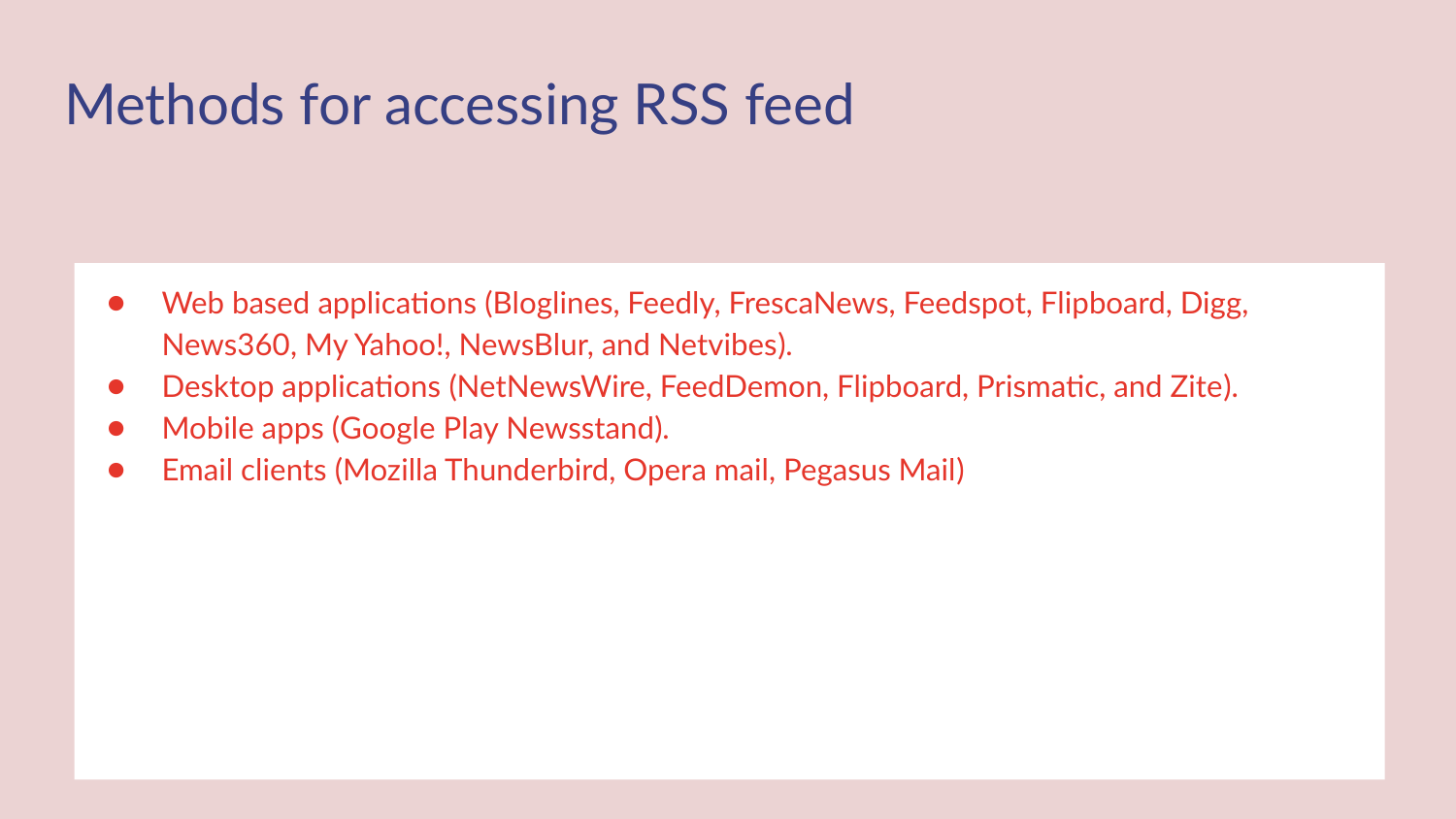

# Methods for accessing RSS feed
Web based applications (Bloglines, Feedly, FrescaNews, Feedspot, Flipboard, Digg, News360, My Yahoo!, NewsBlur, and Netvibes).
Desktop applications (NetNewsWire, FeedDemon, Flipboard, Prismatic, and Zite).
Mobile apps (Google Play Newsstand).
Email clients (Mozilla Thunderbird, Opera mail, Pegasus Mail)